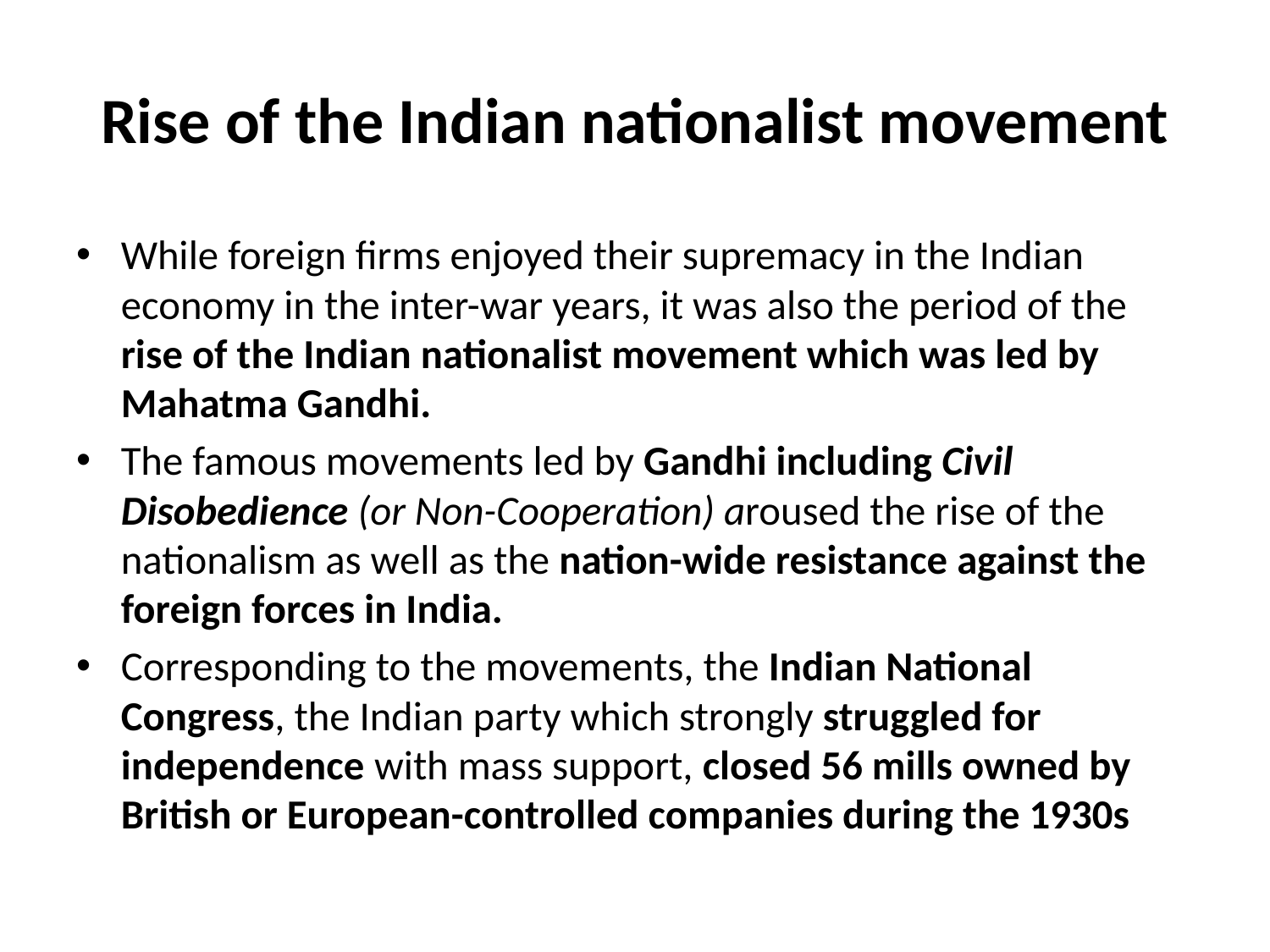

# Rise of the Indian nationalist movement
While foreign firms enjoyed their supremacy in the Indian economy in the inter-war years, it was also the period of the rise of the Indian nationalist movement which was led by Mahatma Gandhi.
The famous movements led by Gandhi including Civil Disobedience (or Non-Cooperation) aroused the rise of the nationalism as well as the nation-wide resistance against the foreign forces in India.
Corresponding to the movements, the Indian National Congress, the Indian party which strongly struggled for independence with mass support, closed 56 mills owned by British or European-controlled companies during the 1930s